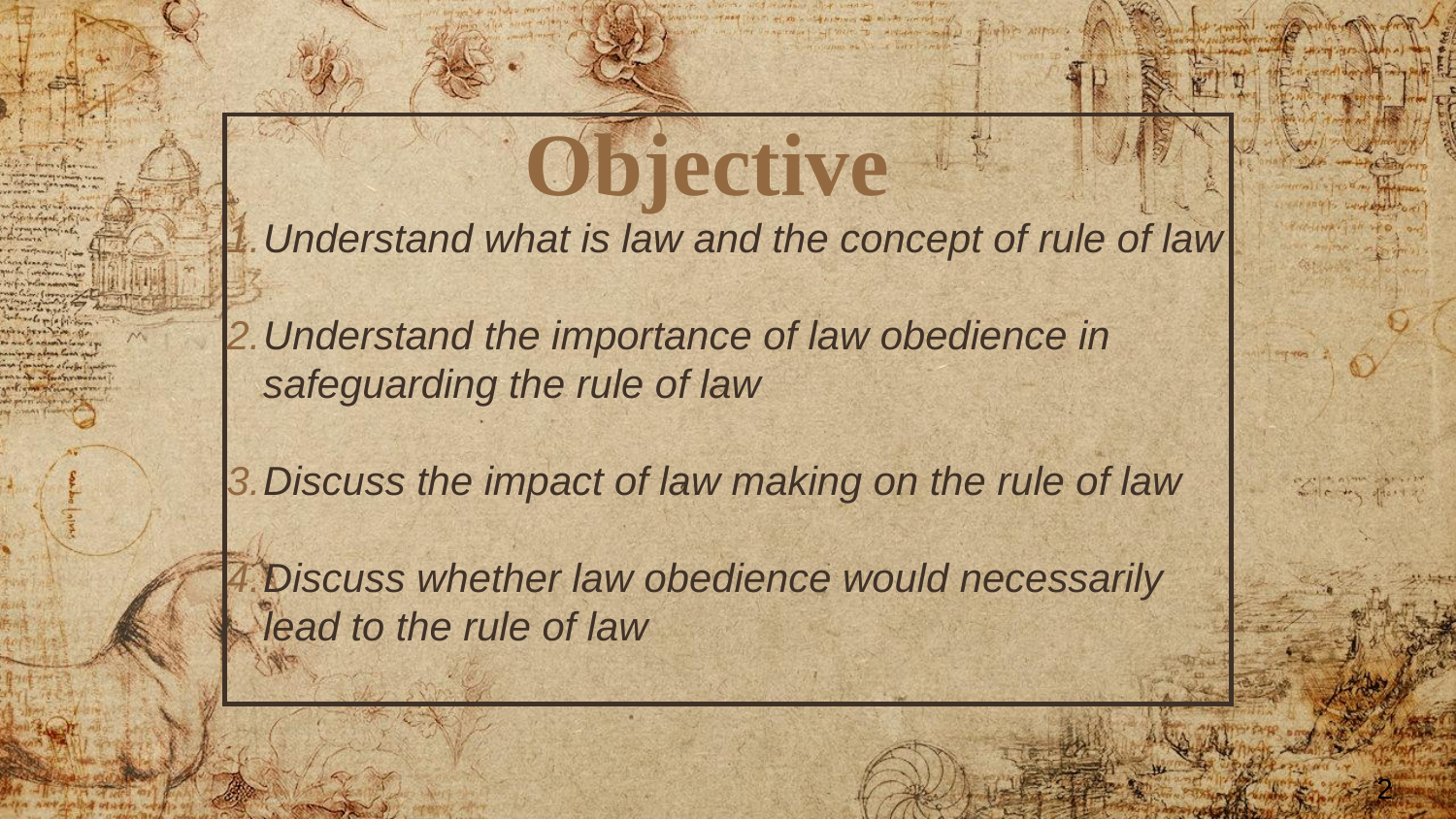

Objective
Understand what is law and the concept of rule of law

Understand the importance of law obedience in safeguarding the rule of law

Discuss the impact of law making on the rule of law

Discuss whether law obedience would necessarily lead to the rule of law
2